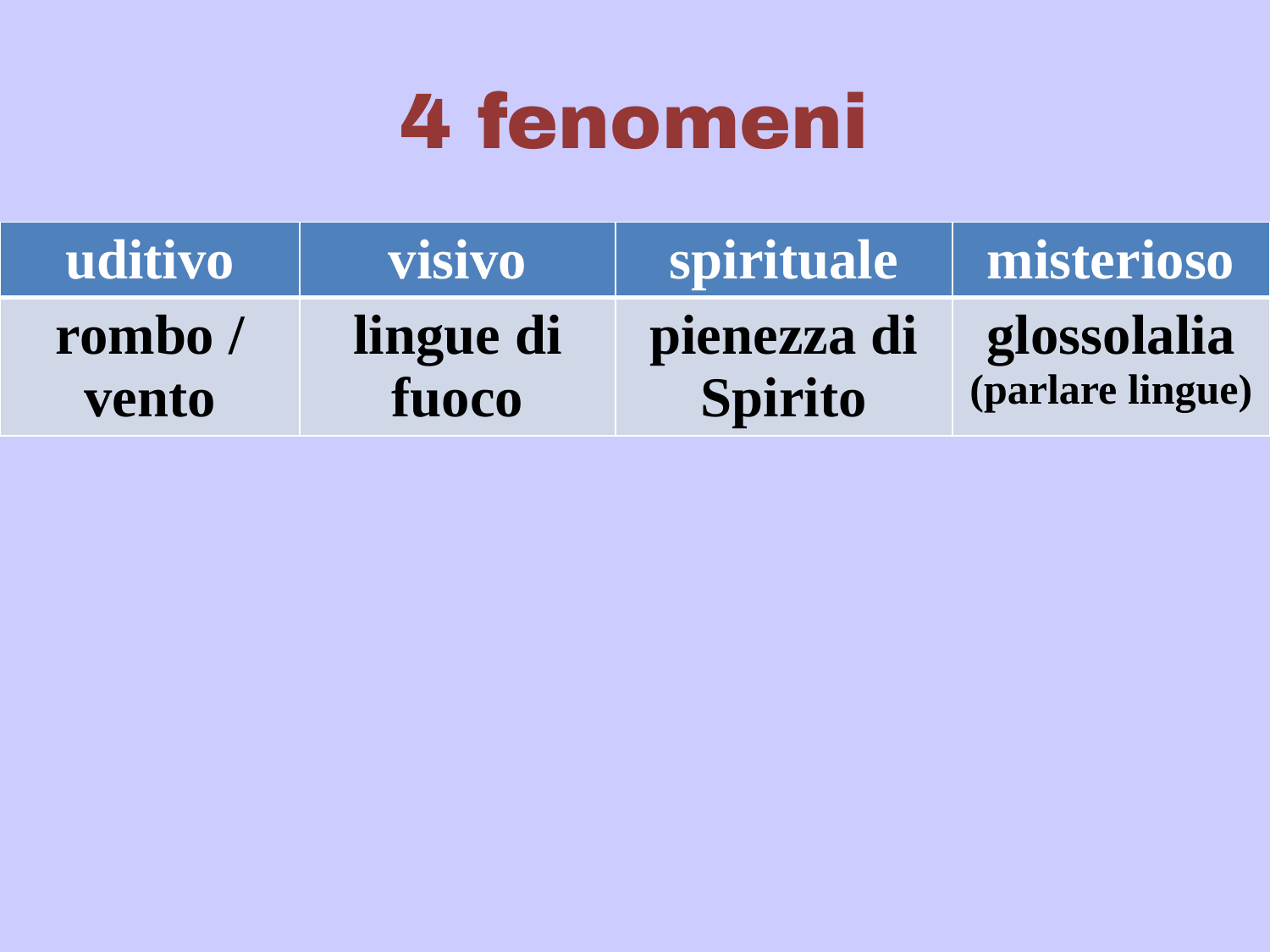

# 4 fenomeni
| uditivo | visivo | spirituale | misterioso |
| --- | --- | --- | --- |
| rombo / vento | lingue di fuoco | pienezza di Spirito | glossolalia (parlare lingue) |